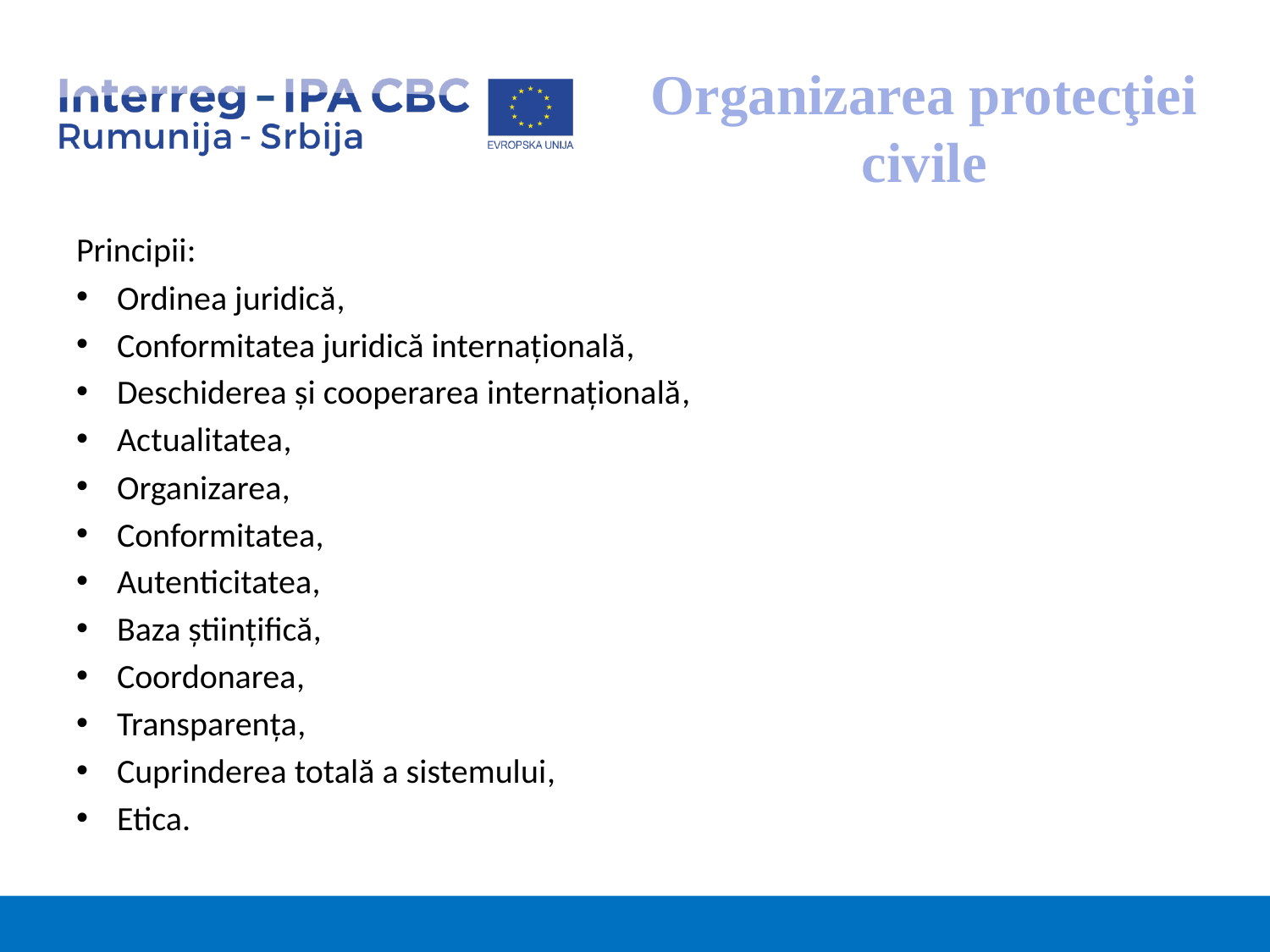

# Organizarea protecţiei civile
Principii:
Ordinea juridică,
Conformitatea juridică internaţională,
Deschiderea şi cooperarea internaţională,
Actualitatea,
Organizarea,
Conformitatea,
Autenticitatea,
Baza ştiinţifică,
Coordonarea,
Transparenţa,
Cuprinderea totală a sistemului,
Etica.